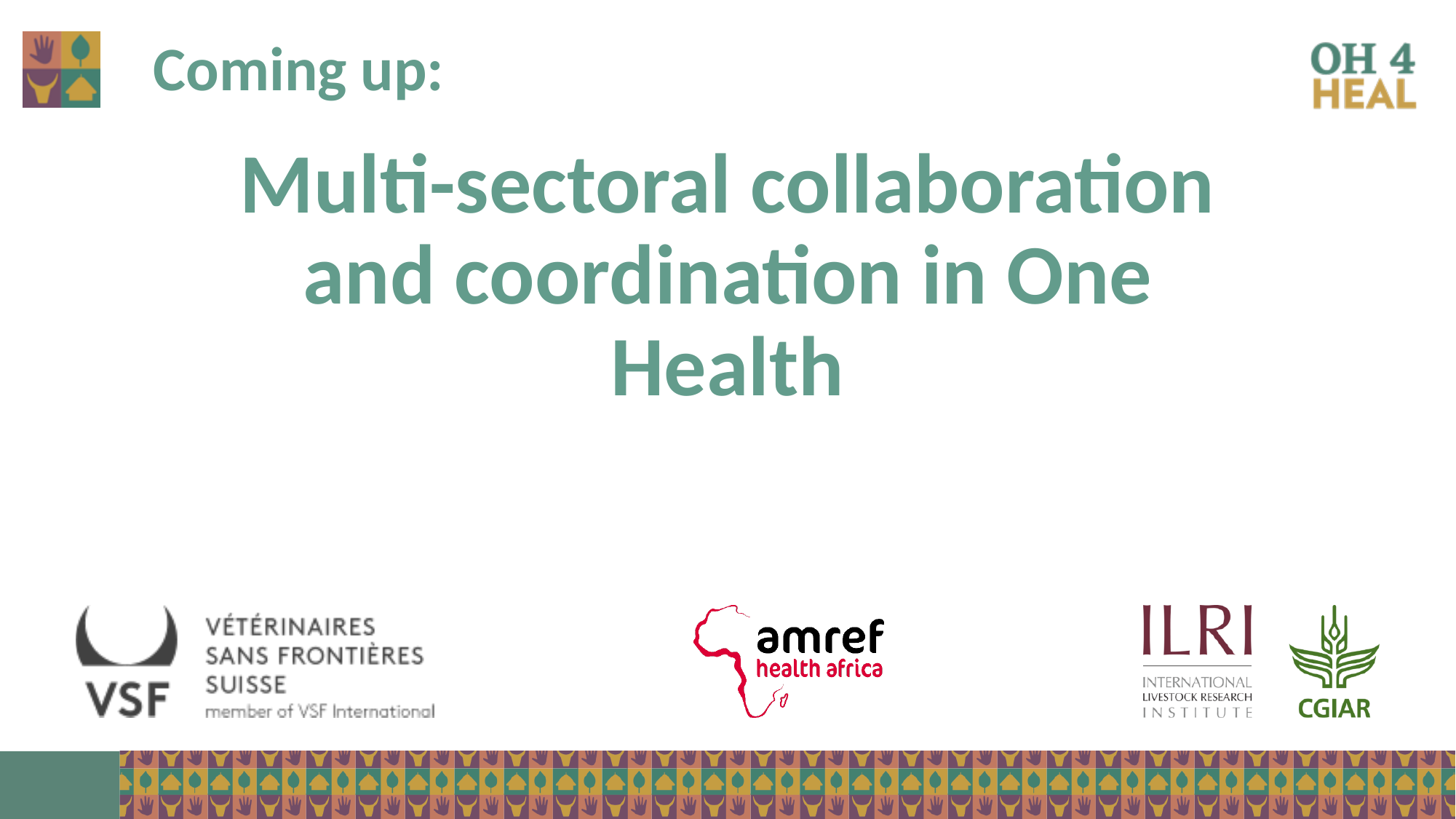

Coming up:
# Multi-sectoral collaboration and coordination in One Health